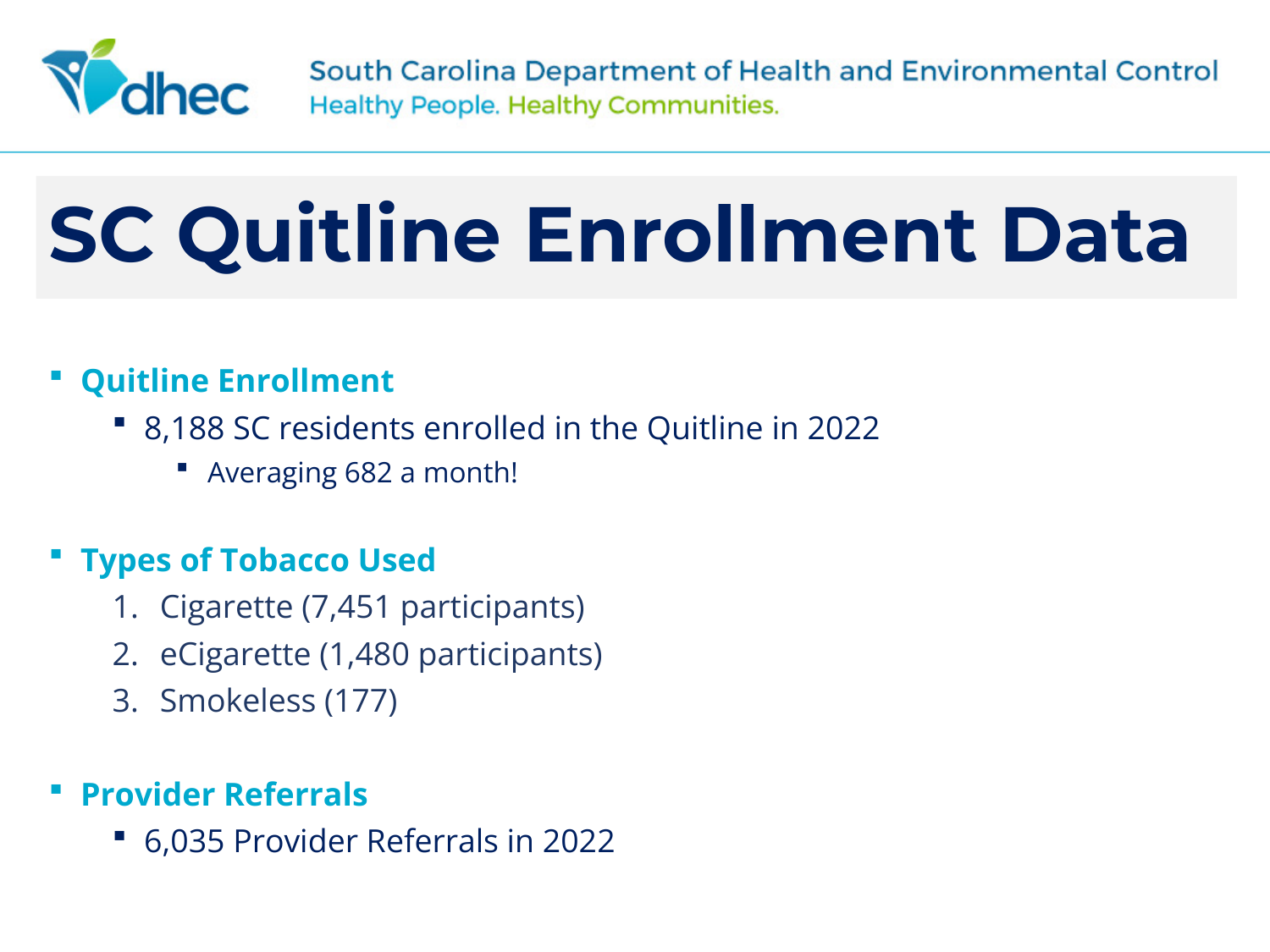

# SC Quitline Enrollment Data

Quitline Enrollment
8,188 SC residents enrolled in the Quitline in 2022
Averaging 682 a month!
Types of Tobacco Used
Cigarette (7,451 participants)
eCigarette (1,480 participants)
Smokeless (177)
Provider Referrals
6,035 Provider Referrals in 2022